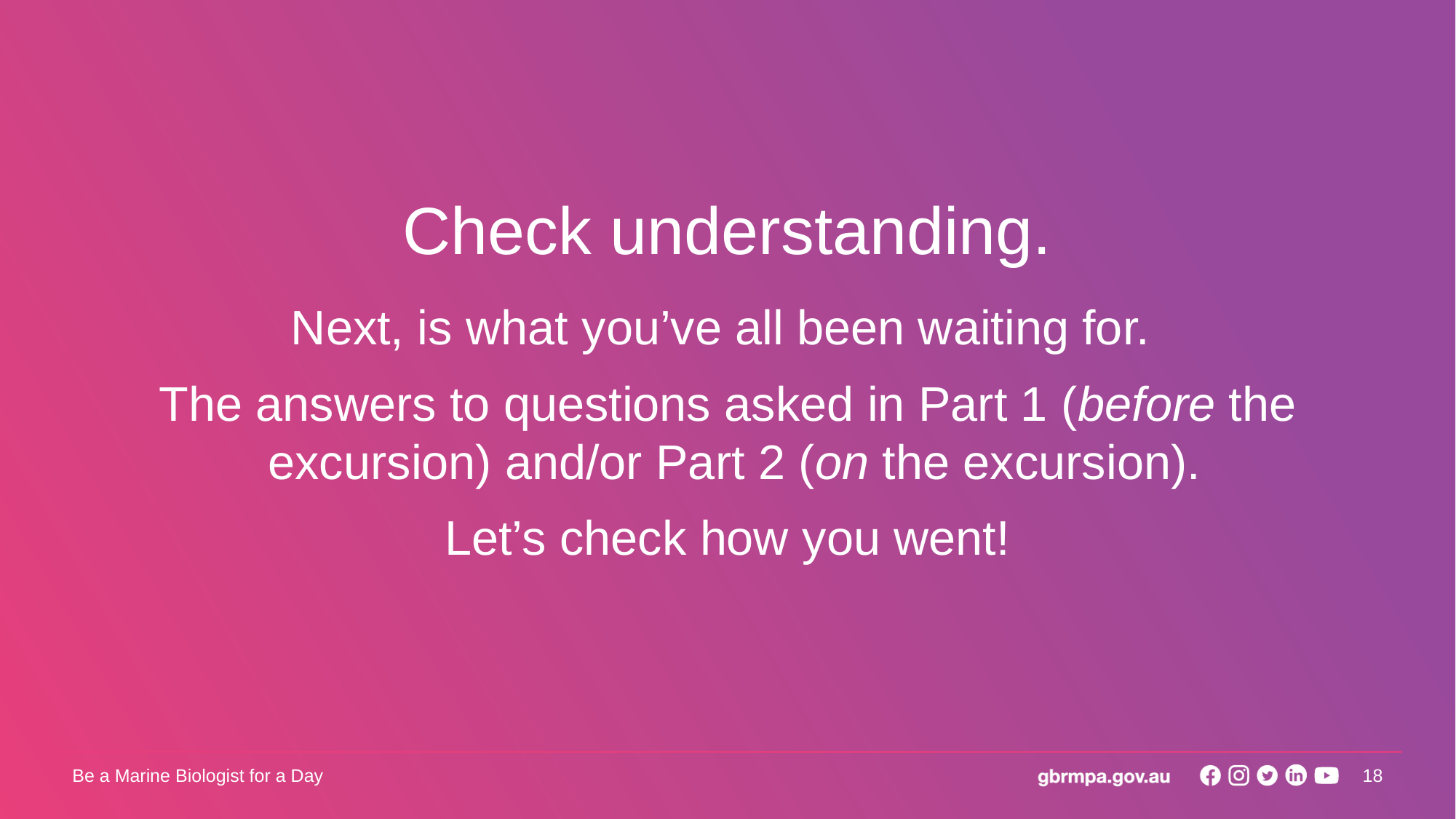

Check understanding.
Next, is what you’ve all been waiting for.
The answers to questions asked in Part 1 (before the excursion) and/or Part 2 (on the excursion).
Let’s check how you went!
18